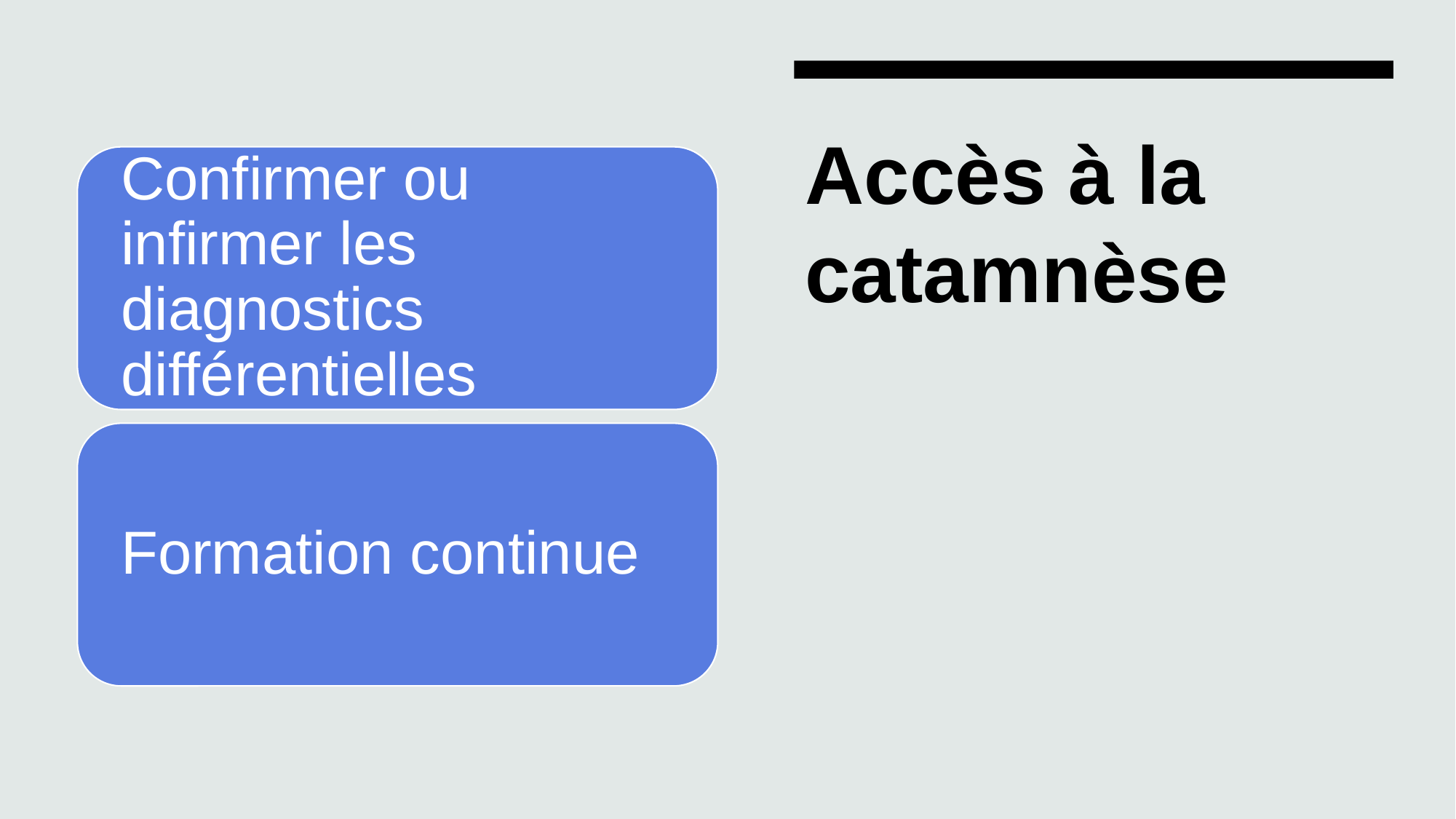

Confirmer ou infirmer les diagnostics différentielles
Formation continue
# Accès à la catamnèse